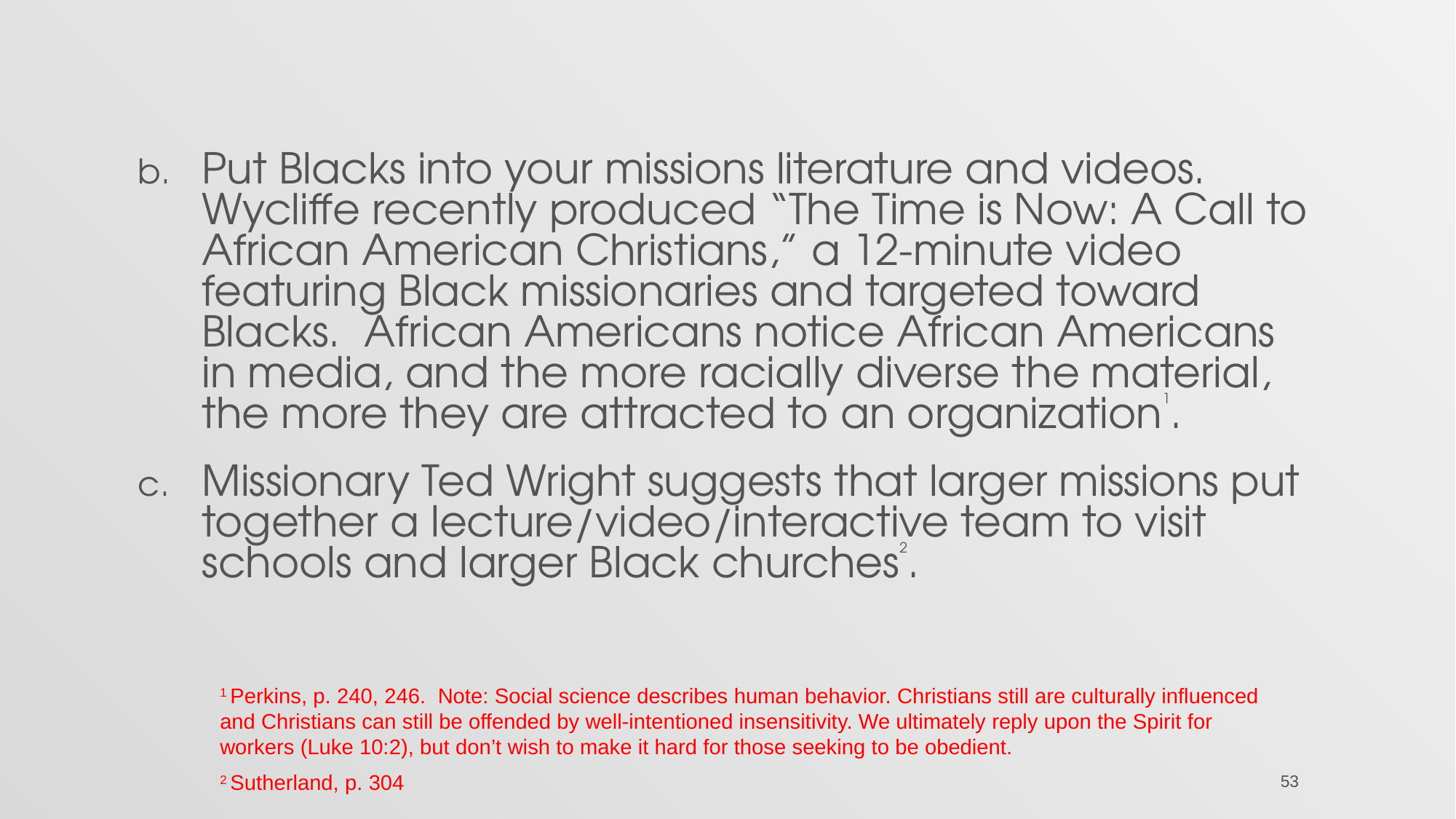

#
Put Blacks into your missions literature and videos.  Wycliffe recently produced “The Time is Now: A Call to African American Christians,” a 12-minute video featuring Black missionaries and targeted toward Blacks.  African Americans notice African Americans in media, and the more racially diverse the material, the more they are attracted to an organization1.
Missionary Ted Wright suggests that larger missions put together a lecture/video/interactive team to visit schools and larger Black churches2.
1 Perkins, p. 240, 246.  Note: Social science describes human behavior. Christians still are culturally influenced and Christians can still be offended by well-intentioned insensitivity. We ultimately reply upon the Spirit for workers (Luke 10:2), but don’t wish to make it hard for those seeking to be obedient.
2 Sutherland, p. 304
53